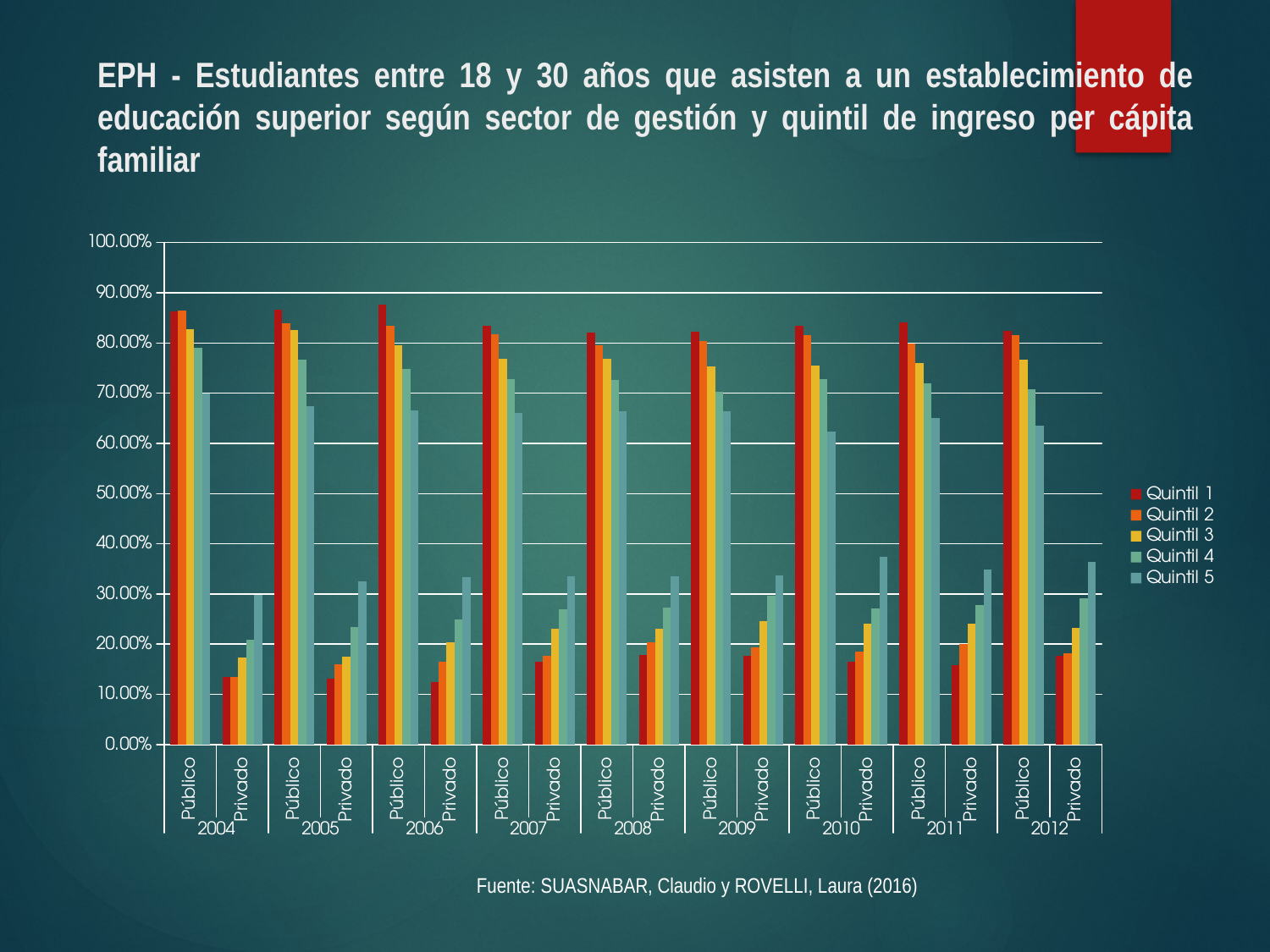

# EPH - Estudiantes entre 18 y 30 años que asisten a un establecimiento de educación superior según sector de gestión y quintil de ingreso per cápita familiar

### Chart

| Category | Quintil 1 | Quintil 2 | Quintil 3 | Quintil 4 | Quintil 5 |
|---|---|---|---|---|---|
| Público | 0.8623000000000006 | 0.8641000000000006 | 0.8269000000000006 | 0.7911 | 0.7001 |
| Privado | 0.1348 | 0.135 | 0.1726 | 0.20890000000000025 | 0.2982 |
| Público | 0.865900000000001 | 0.839600000000001 | 0.8250000000000006 | 0.7667000000000012 | 0.674300000000001 |
| Privado | 0.1317 | 0.1604 | 0.17500000000000004 | 0.2333 | 0.3244000000000006 |
| Público | 0.876000000000001 | 0.8349000000000006 | 0.7958 | 0.747800000000001 | 0.665200000000001 |
| Privado | 0.12400000000000011 | 0.1651 | 0.2041 | 0.24920000000000028 | 0.3331000000000005 |
| Público | 0.8345 | 0.8179000000000006 | 0.7682000000000009 | 0.7279000000000009 | 0.6610000000000011 |
| Privado | 0.1655 | 0.1771 | 0.2312 | 0.26920000000000005 | 0.3355000000000006 |
| Público | 0.8212 | 0.7959 | 0.7689000000000011 | 0.7262000000000006 | 0.6631000000000011 |
| Privado | 0.17840000000000025 | 0.20400000000000001 | 0.2298 | 0.2735 | 0.33590000000000064 |
| Público | 0.8232 | 0.8042 | 0.7536000000000012 | 0.7025 | 0.6635000000000006 |
| Privado | 0.1766 | 0.194 | 0.2463000000000002 | 0.2971000000000003 | 0.3365000000000006 |
| Público | 0.8348000000000007 | 0.8152 | 0.7545 | 0.7274 | 0.6237000000000011 |
| Privado | 0.1652 | 0.18480000000000021 | 0.2411 | 0.2708000000000003 | 0.3746000000000003 |
| Público | 0.8411000000000006 | 0.7993 | 0.7594000000000006 | 0.7192 | 0.6505000000000006 |
| Privado | 0.15830000000000022 | 0.2007 | 0.2405000000000002 | 0.278 | 0.3487 |
| Público | 0.8238000000000006 | 0.8164 | 0.7669000000000011 | 0.7081 | 0.6355 |
| Privado | 0.1760000000000002 | 0.1821 | 0.2318 | 0.2918000000000005 | 0.3637 |
Fuente: SUASNABAR, Claudio y ROVELLI, Laura (2016)